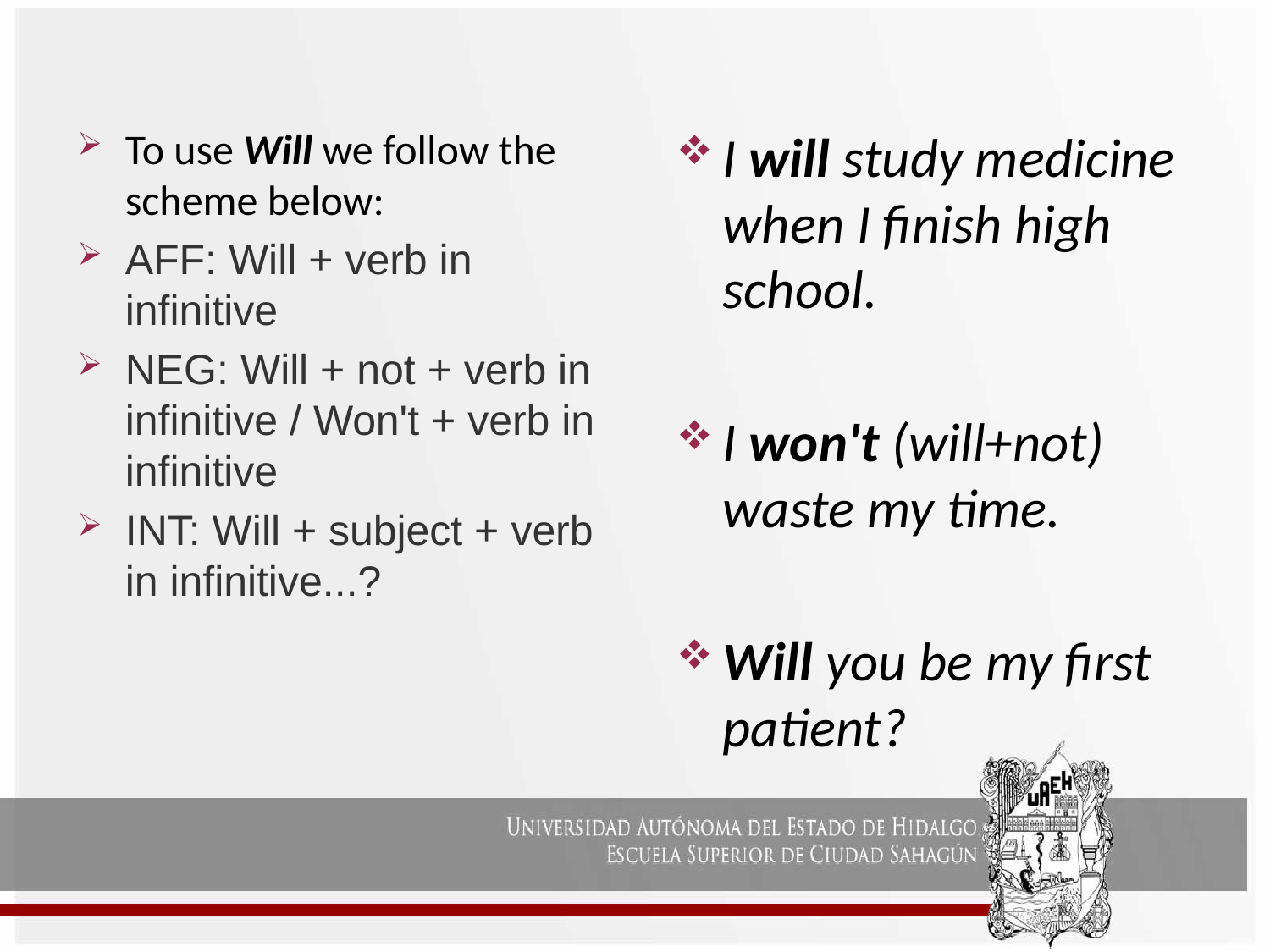

To use Will we follow the scheme below:
AFF: Will + verb in infinitive
NEG: Will + not + verb in infinitive / Won't + verb in infinitive
INT: Will + subject + verb in infinitive...?
I will study medicine when I finish high school.

I won't (will+not) waste my time.

Will you be my first patient?